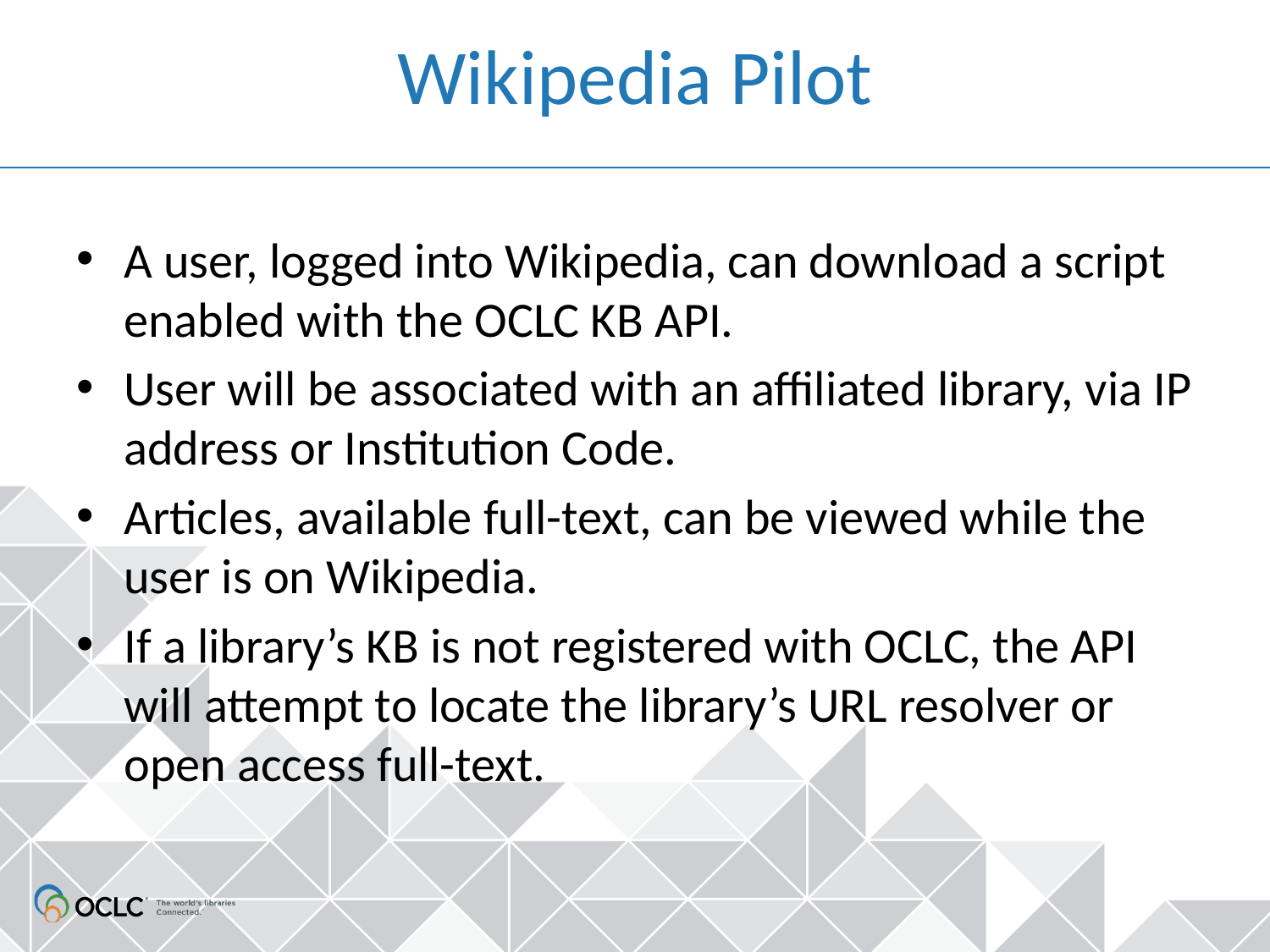

# Wikipedia Pilot
A user, logged into Wikipedia, can download a script enabled with the OCLC KB API.
User will be associated with an affiliated library, via IP address or Institution Code.
Articles, available full-text, can be viewed while the user is on Wikipedia.
If a library’s KB is not registered with OCLC, the API will attempt to locate the library’s URL resolver or open access full-text.